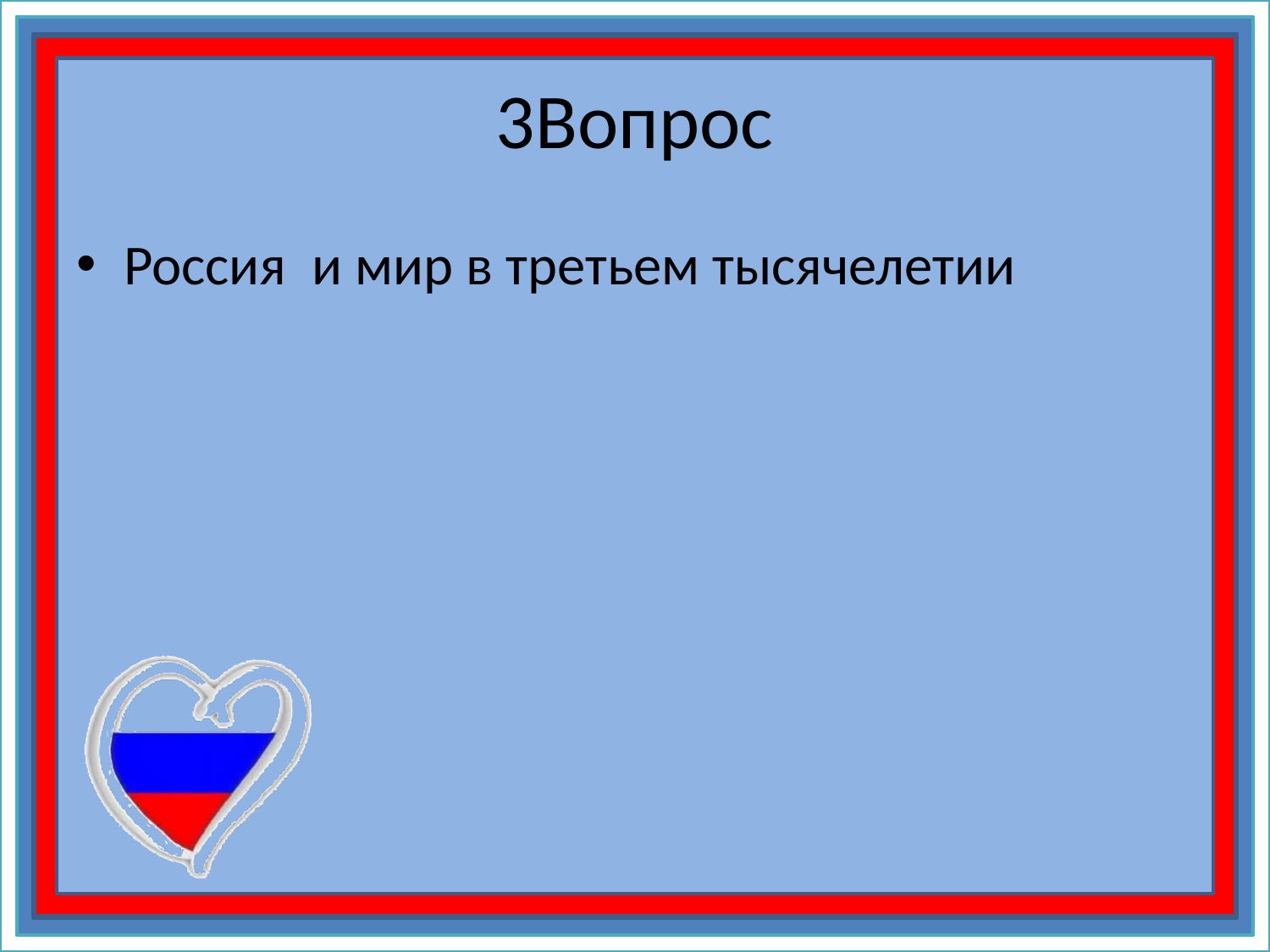

# 3Вопрос
Россия  и мир в третьем тысячелетии